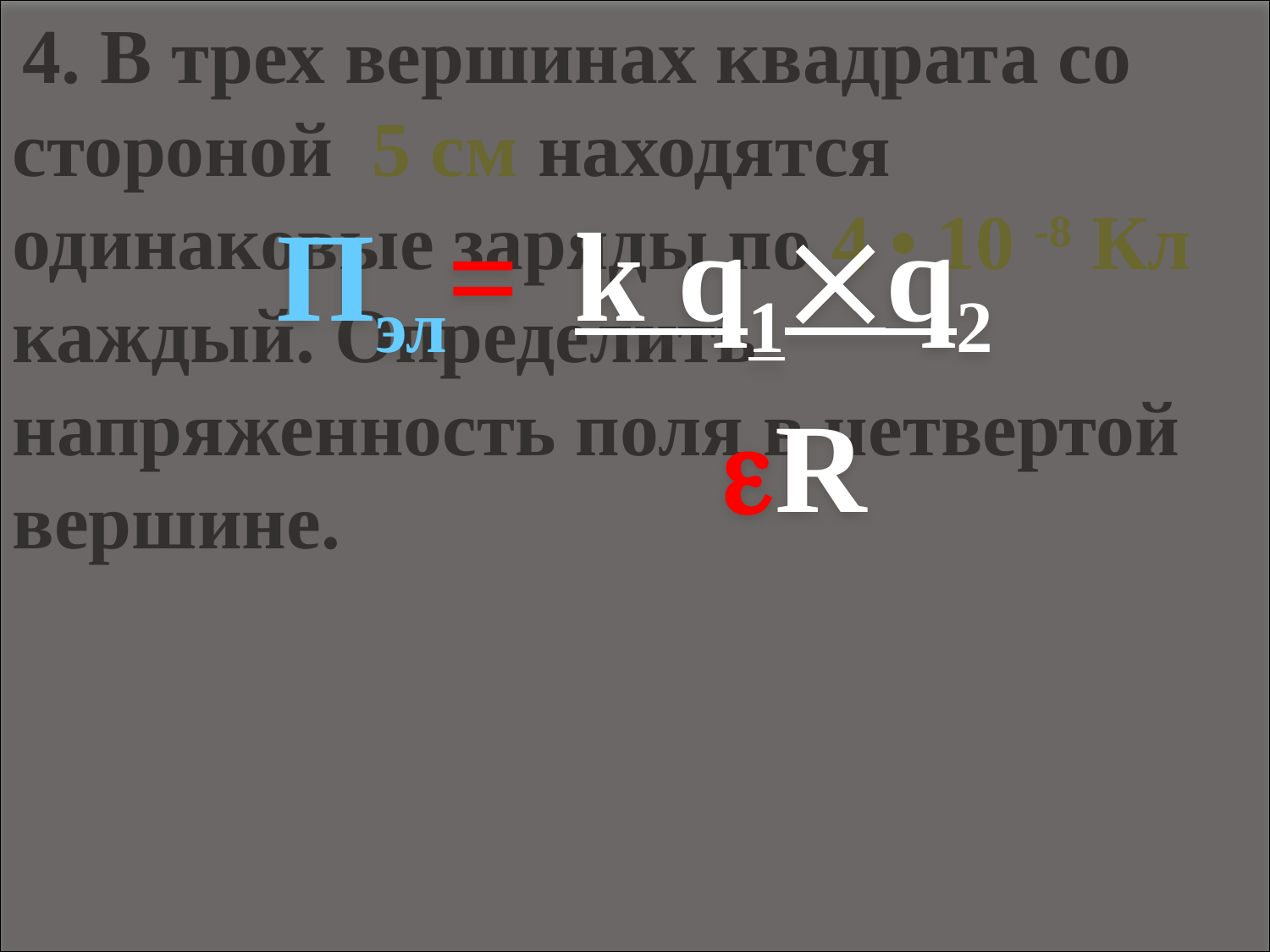

4. В трех вершинах квадрата со стороной  5 см находятся одинаковые заряды по 4 • 10 -8 Кл каждый. Определить  напряженность поля в четвертой вершине.
Пэл=   k q1×q2
          εR